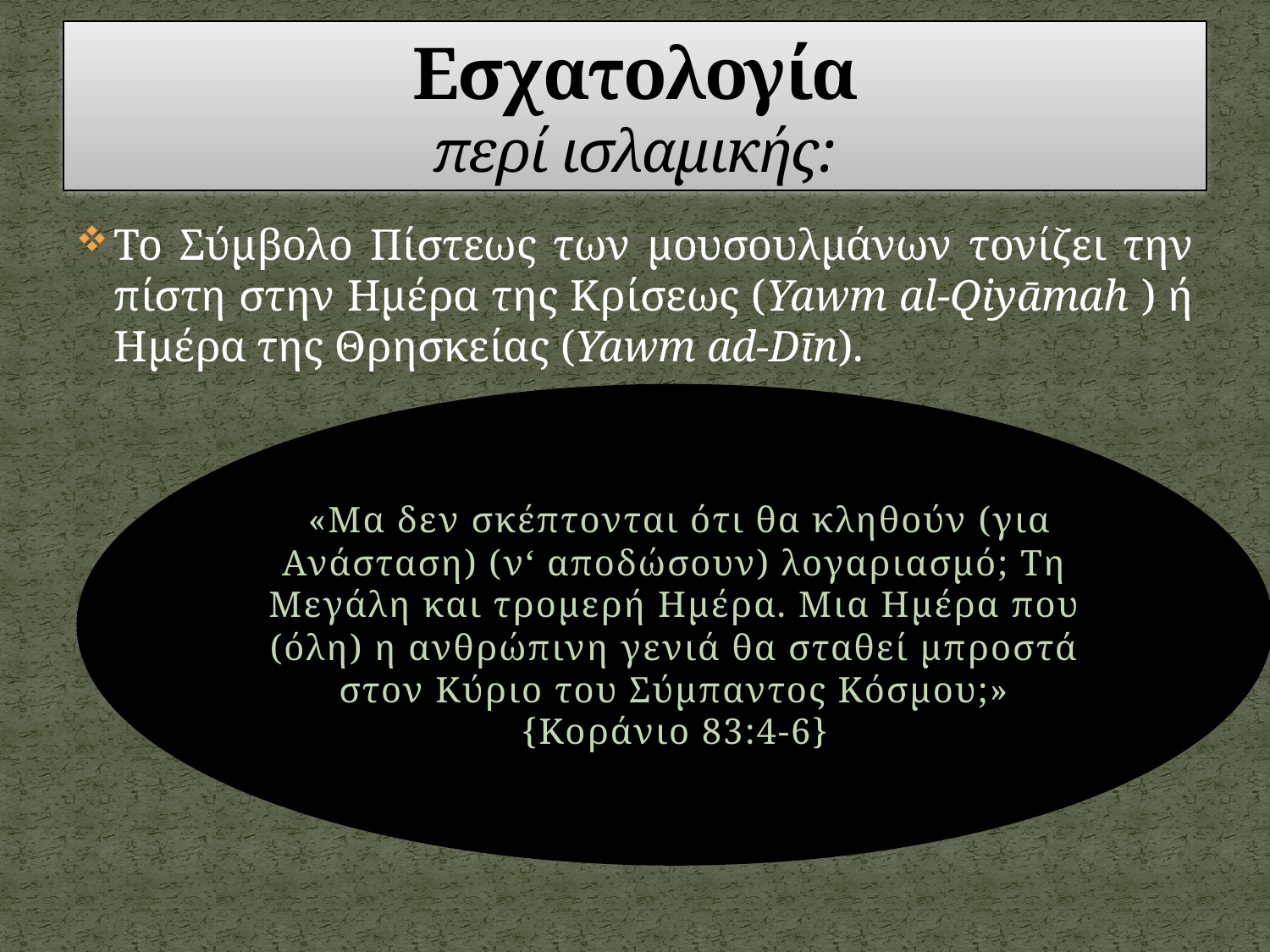

# Εσχατολογία περί ισλαμικής:
Το Σύμβολο Πίστεως των μουσουλμάνων τονίζει την πίστη στην Ημέρα της Κρίσεως (Yawm al-Qiyāmah ) ή Ημέρα της Θρησκείας (Yawm ad-Dīn).

 «Μα δεν σκέπτονται ότι θα κληθούν (για Ανάσταση) (ν‘ αποδώσουν) λογαριασμό; Τη Μεγάλη και τρομερή Ημέρα. Μια Ημέρα που (όλη) η ανθρώπινη γενιά θα σταθεί μπροστά στον Κύριο του Σύμπαντος Κόσμου;» {Κοράνιο 83:4-6}